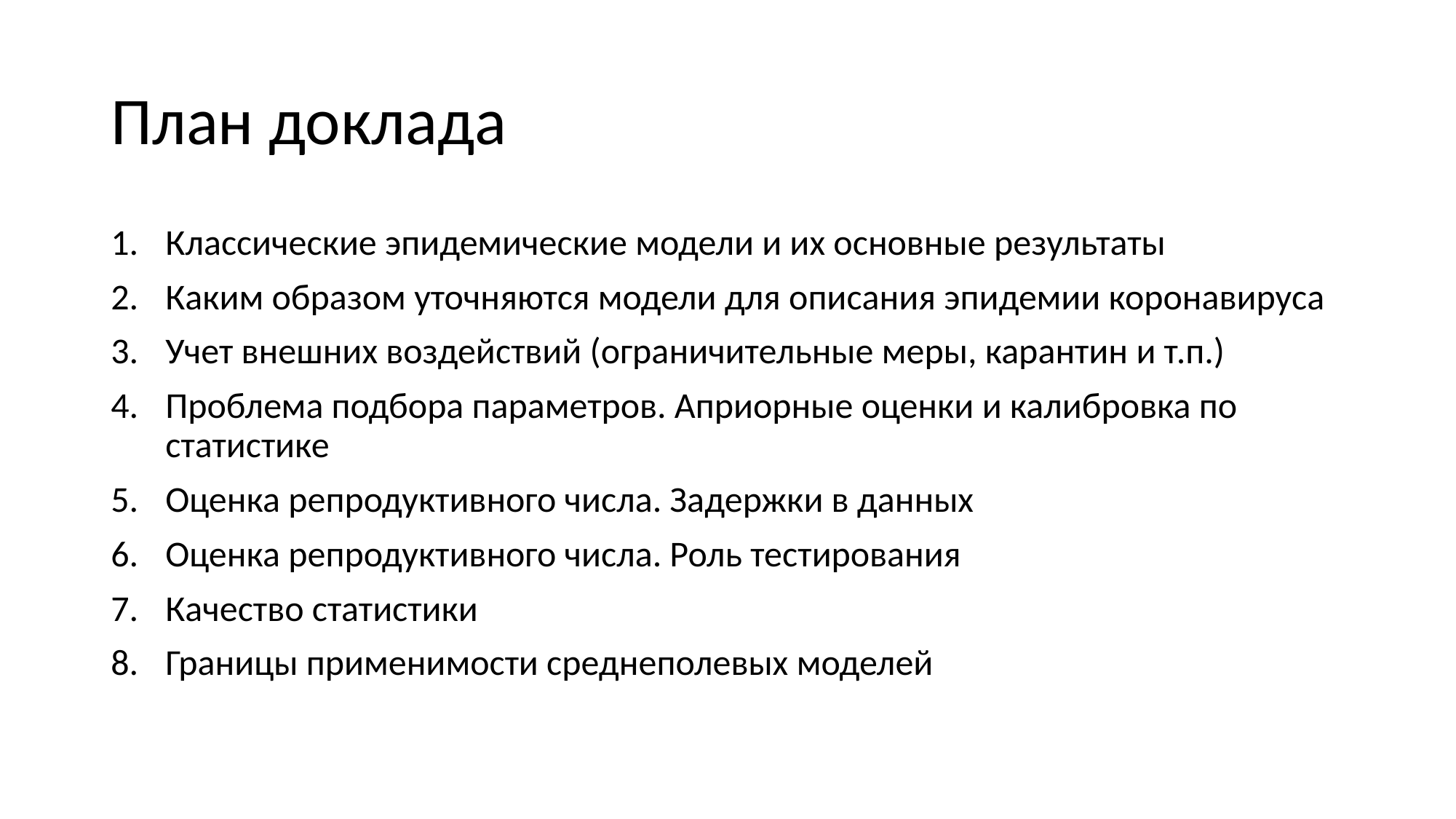

# План доклада
Классические эпидемические модели и их основные результаты
Каким образом уточняются модели для описания эпидемии коронавируса
Учет внешних воздействий (ограничительные меры, карантин и т.п.)
Проблема подбора параметров. Априорные оценки и калибровка по статистике
Оценка репродуктивного числа. Задержки в данных
Оценка репродуктивного числа. Роль тестирования
Качество статистики
Границы применимости среднеполевых моделей